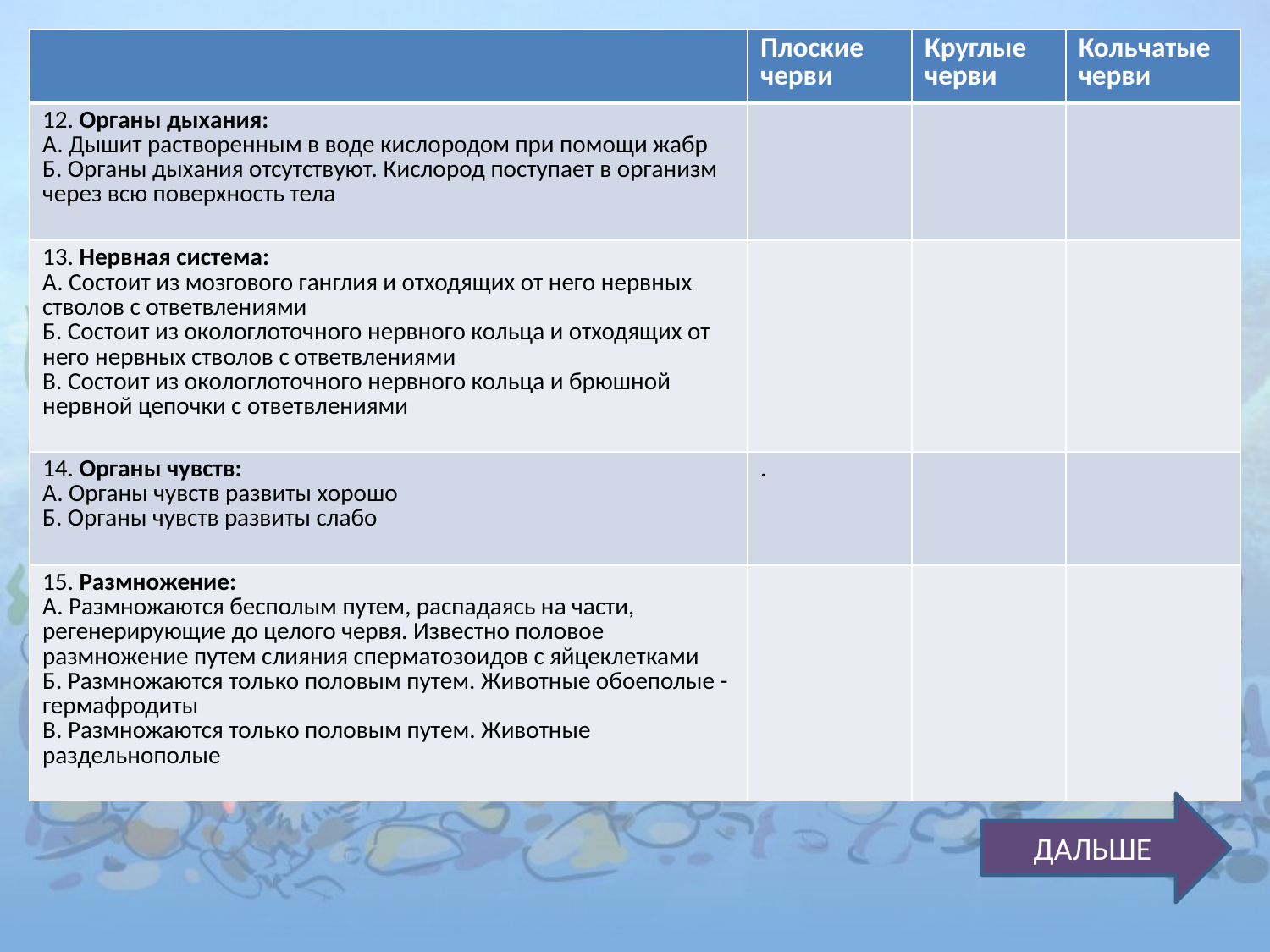

|  | Плоские черви | Круглые черви | Кольчатые черви |
| --- | --- | --- | --- |
| 12. Органы дыхания: А. Дышит растворенным в воде кислородом при помощи жабр Б. Органы дыхания отсутствуют. Кислород поступает в организм через всю поверхность тела |  |  |  |
| 13. Нервная система: А. Состоит из мозгового ганглия и отходящих от него нервных стволов с ответвлениями Б. Состоит из окологлоточного нервного кольца и отходящих от него нервных стволов с ответвлениями В. Состоит из окологлоточного нервного кольца и брюшной нервной цепочки с ответвлениями |  |  |  |
| 14. Органы чувств: А. Органы чувств развиты хорошо Б. Органы чувств развиты слабо | . |  |  |
| 15. Размножение: А. Размножаются бесполым путем, распадаясь на части, регенерирующие до целого червя. Известно половое размножение путем слияния сперматозоидов с яйцеклетками Б. Размножаются только половым путем. Животные обоеполые - гермафродиты В. Размножаются только половым путем. Животные раздельнополые |  |  |  |
ДАЛЬШЕ